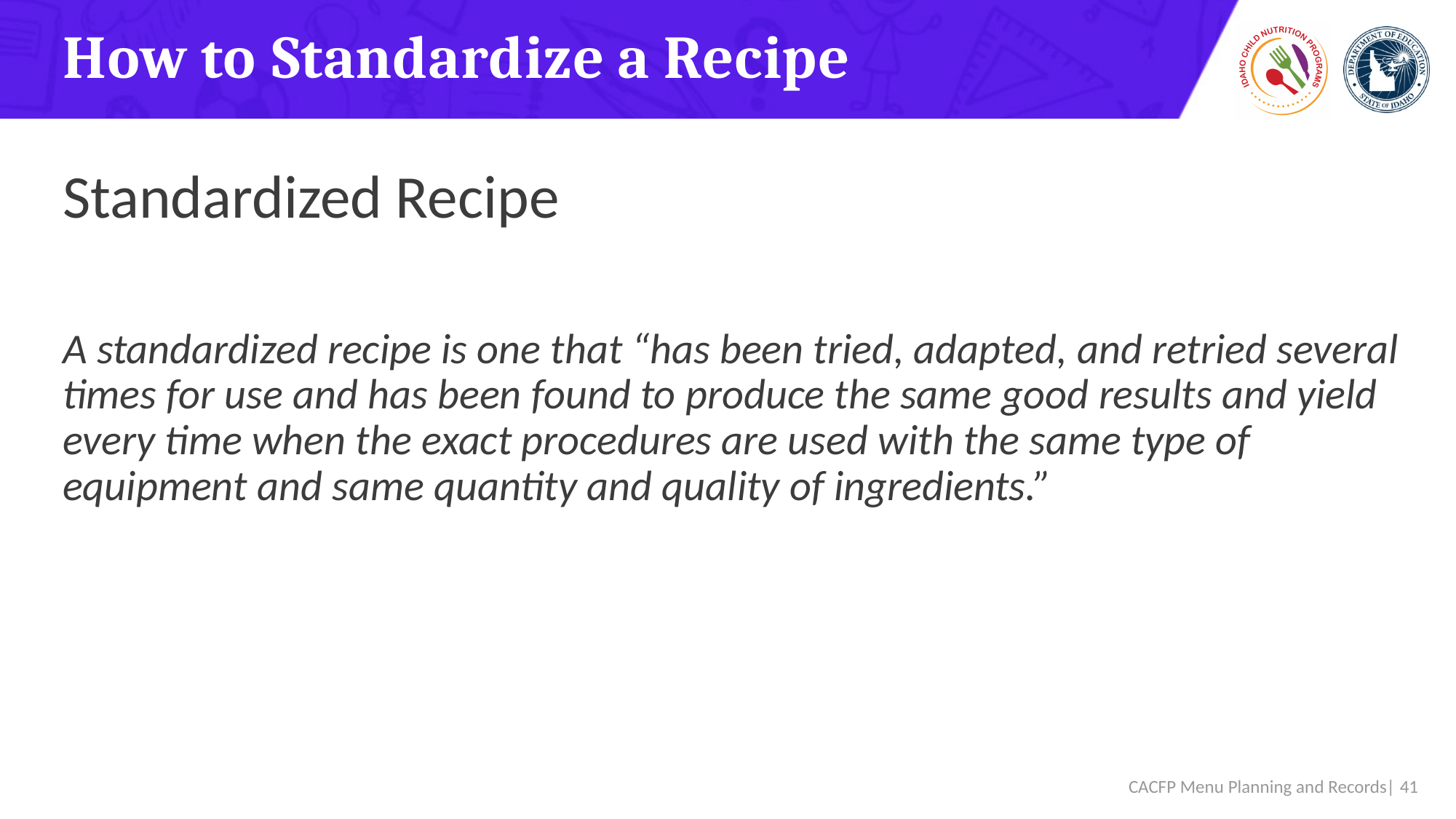

# How to Standardize a Recipe
Standardized Recipe

A standardized recipe is one that “has been tried, adapted, and retried several times for use and has been found to produce the same good results and yield every time when the exact procedures are used with the same type of equipment and same quantity and quality of ingredients.”
 CACFP Menu Planning and Records| 41